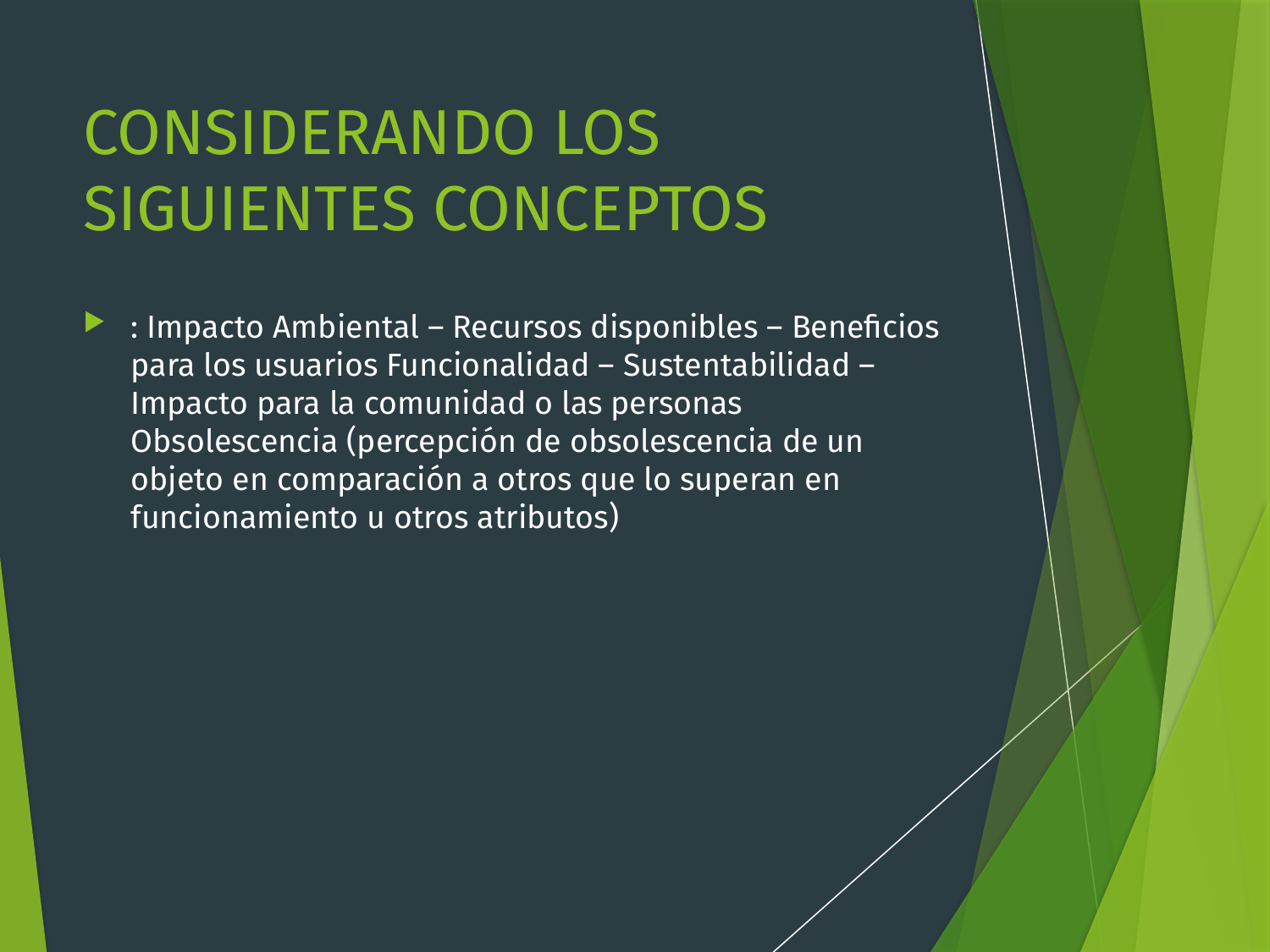

# CONSIDERANDO LOS SIGUIENTES CONCEPTOS
: Impacto Ambiental – Recursos disponibles – Beneficios para los usuarios Funcionalidad – Sustentabilidad – Impacto para la comunidad o las personas Obsolescencia (percepción de obsolescencia de un objeto en comparación a otros que lo superan en funcionamiento u otros atributos)